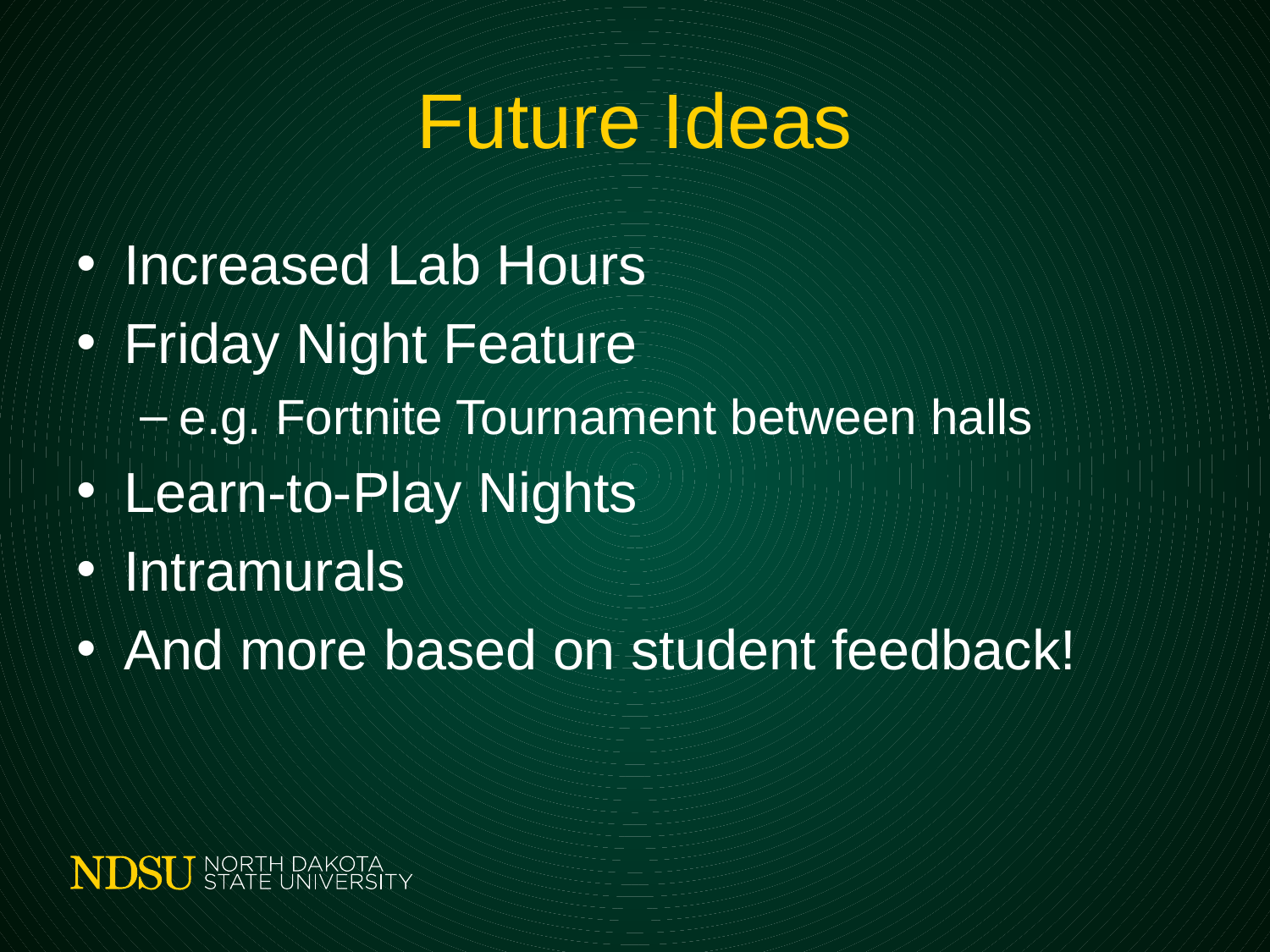

# Future Ideas
Increased Lab Hours
Friday Night Feature
e.g. Fortnite Tournament between halls
Learn-to-Play Nights
Intramurals
And more based on student feedback!